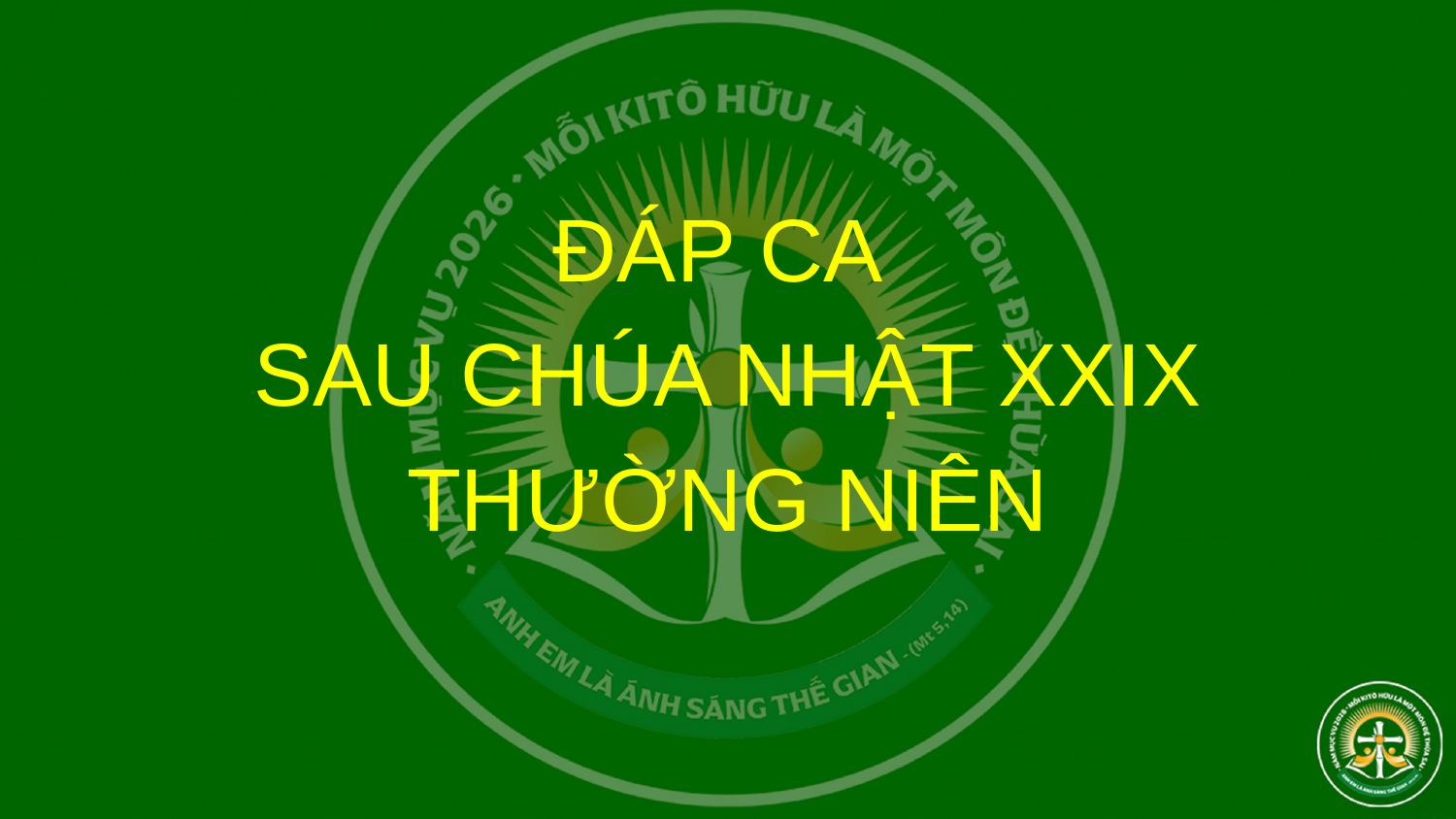

ĐÁP CA
SAU CHÚA NHẬT XXIX
THƯỜNG NIÊN